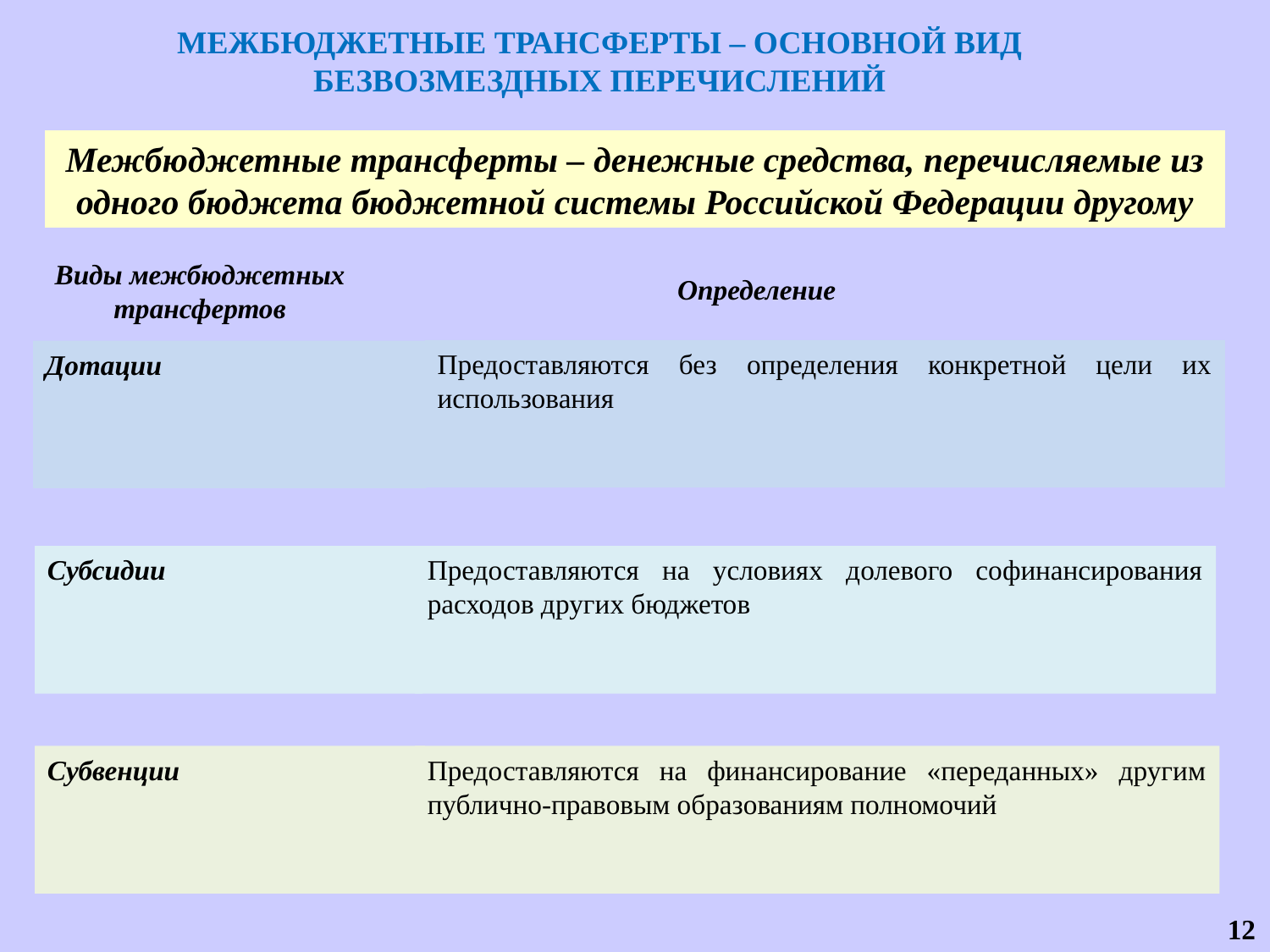

МЕЖБЮДЖЕТНЫЕ ТРАНСФЕРТЫ – ОСНОВНОЙ ВИД БЕЗВОЗМЕЗДНЫХ ПЕРЕЧИСЛЕНИЙ
Межбюджетные трансферты – денежные средства, перечисляемые из одного бюджета бюджетной системы Российской Федерации другому
Виды межбюджетных трансфертов
Определение
Предоставляются без определения конкретной цели их использования

Дотации

Субсидии

Предоставляются на условиях долевого софинансирования расходов других бюджетов

Субвенции

Предоставляются на финансирование «переданных» другим публично-правовым образованиям полномочий

12